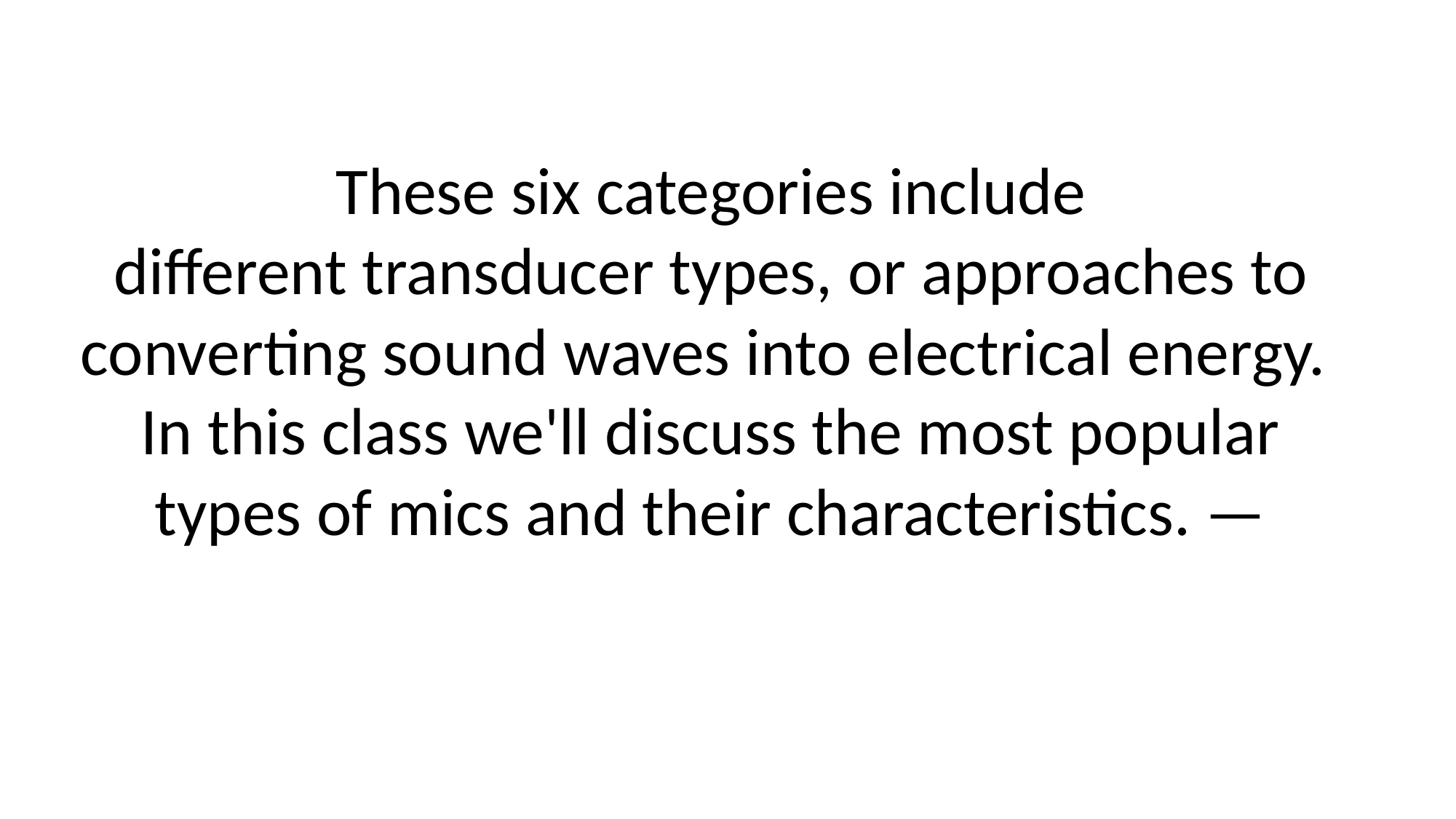

# These six categories include different transducer types, or approaches to converting sound waves into electrical energy.  In this class we'll discuss the most popular types of mics and their characteristics. —